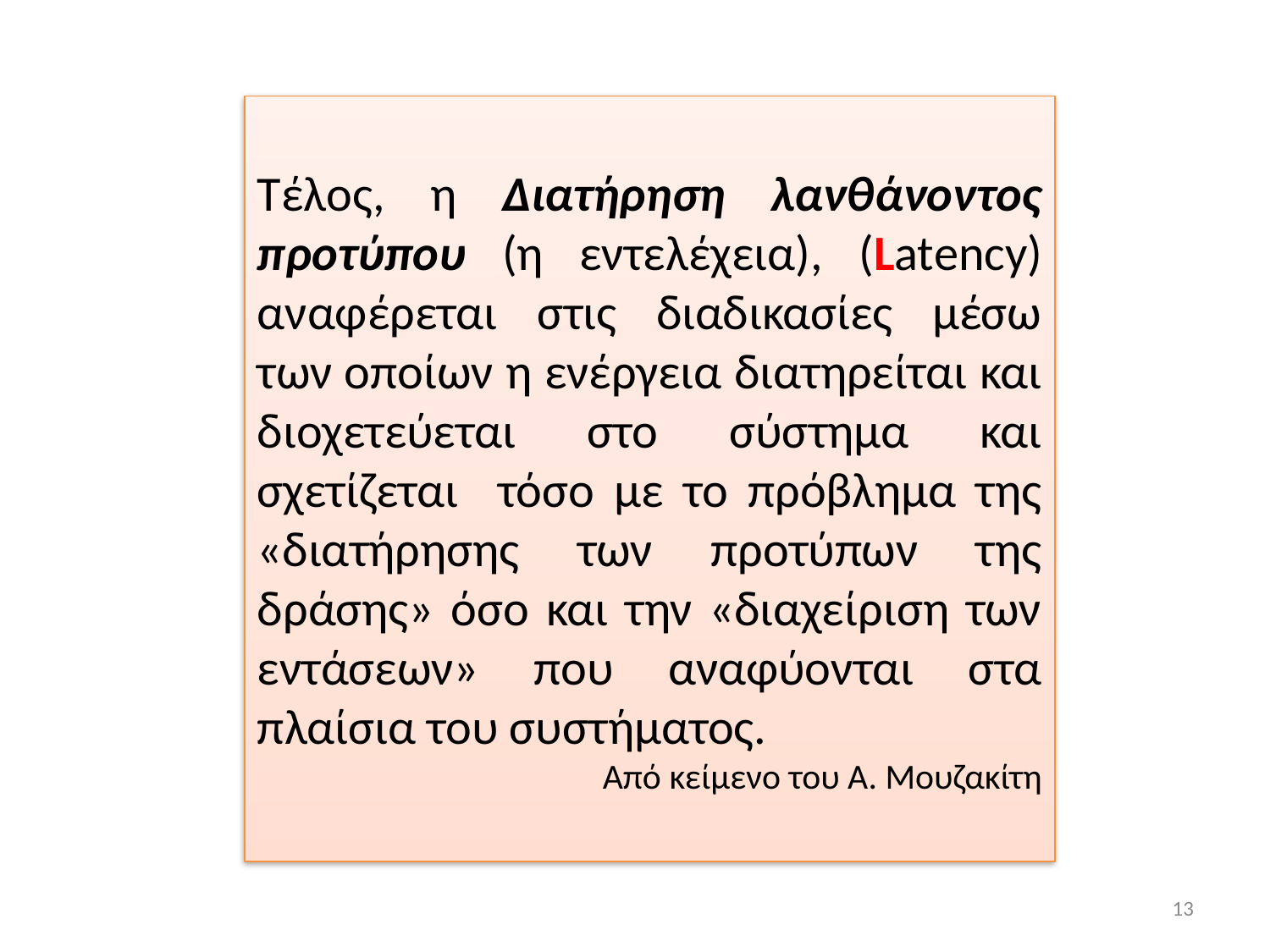

Τέλος, η Διατήρηση λανθάνοντος προτύπου (η εντελέχεια), (Latency) αναφέρεται στις διαδικασίες μέσω των οποίων η ενέργεια διατηρείται και διοχετεύεται στο σύστημα και σχετίζεται  τόσο με το πρόβλημα της «διατήρησης των προτύπων της δράσης» όσο και την «διαχείριση των εντάσεων» που αναφύονται στα πλαίσια του συστήματος.
Από κείμενο του Α. Μουζακίτη

13